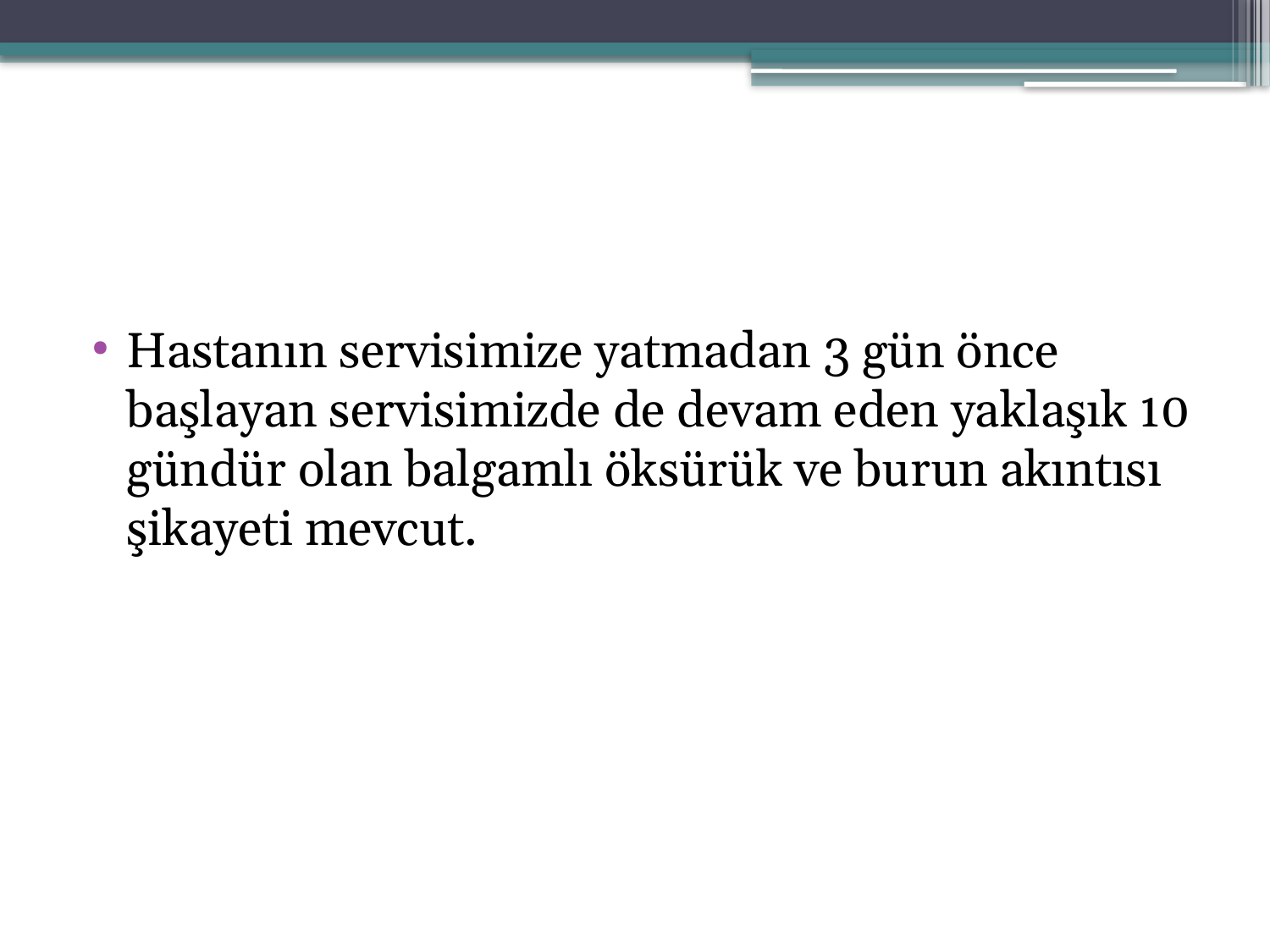

#
Hastanın servisimize yatmadan 3 gün önce başlayan servisimizde de devam eden yaklaşık 10 gündür olan balgamlı öksürük ve burun akıntısı şikayeti mevcut.